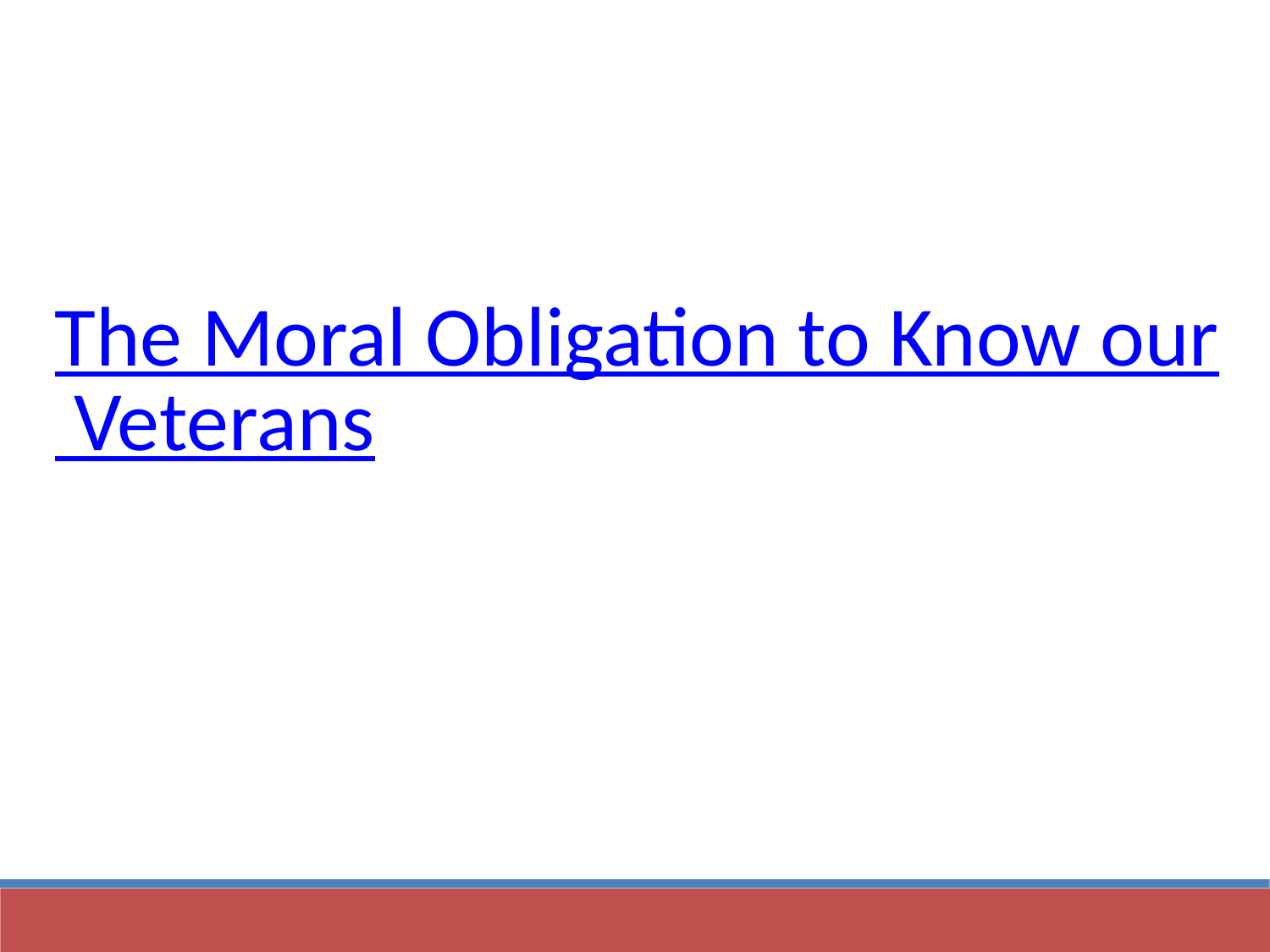

The Moral Obligation to Know our Veterans